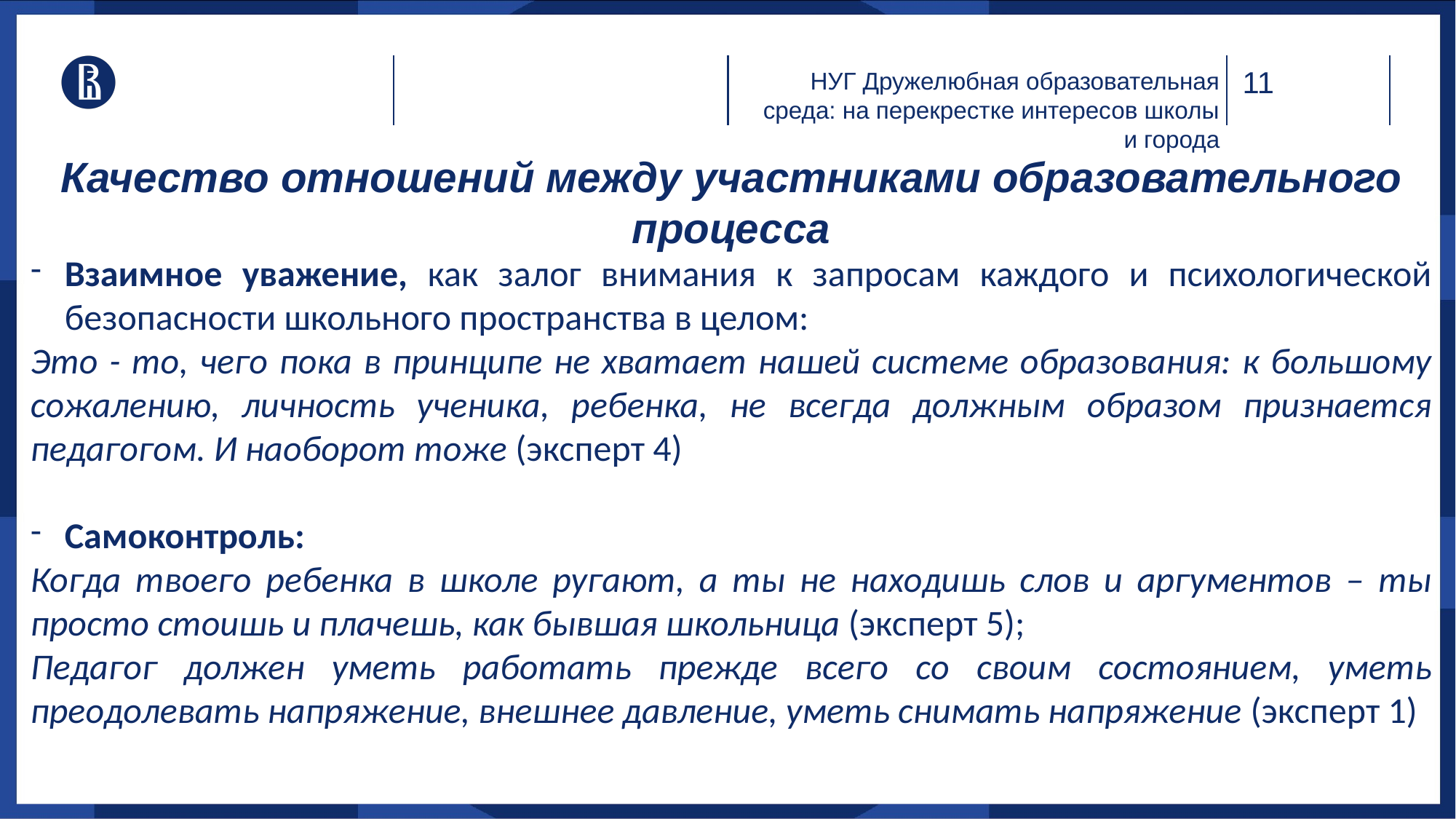

НУГ Дружелюбная образовательная среда: на перекрестке интересов школы и города
# Качество отношений между участниками образовательного процесса
Взаимное уважение, как залог внимания к запросам каждого и психологической безопасности школьного пространства в целом:
Это - то, чего пока в принципе не хватает нашей системе образования: к большому сожалению, личность ученика, ребенка, не всегда должным образом признается педагогом. И наоборот тоже (эксперт 4)

Самоконтроль:
Когда твоего ребенка в школе ругают, а ты не находишь слов и аргументов – ты просто стоишь и плачешь, как бывшая школьница (эксперт 5);
Педагог должен уметь работать прежде всего со своим состоянием, уметь преодолевать напряжение, внешнее давление, уметь снимать напряжение (эксперт 1)